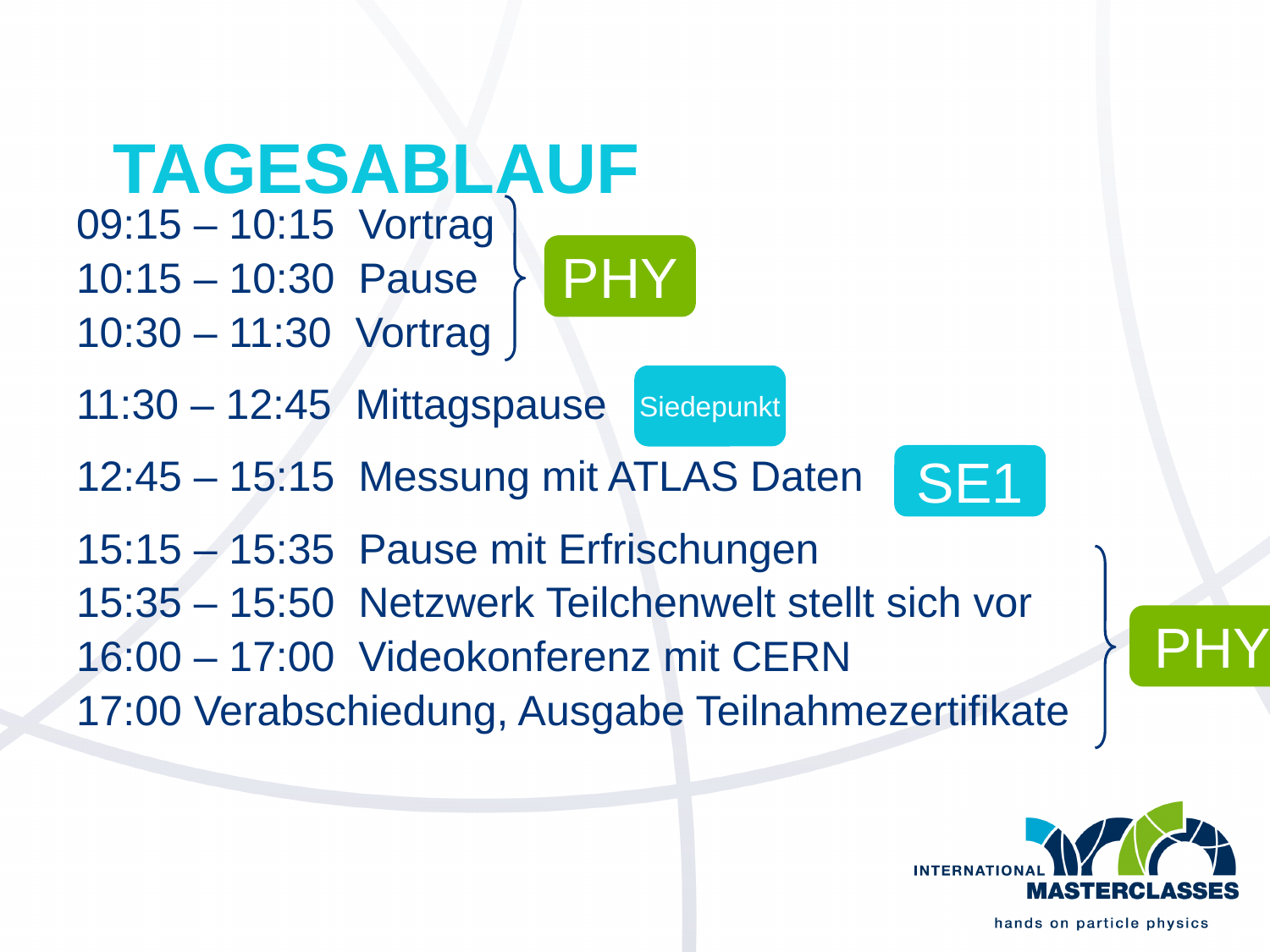

Tagesablauf
09:15 – 10:15  Vortrag
10:15 – 10:30  Pause
10:30 – 11:30  Vortrag

11:30 – 12:45  Mittagspause

12:45 – 15:15  Messung mit ATLAS Daten

15:15 – 15:35  Pause mit Erfrischungen
15:35 – 15:50  Netzwerk Teilchenwelt stellt sich vor
16:00 – 17:00  Videokonferenz mit CERN
17:00 Verabschiedung, Ausgabe Teilnahmezertifikate

PHY
Siedepunkt
SE1

PHY